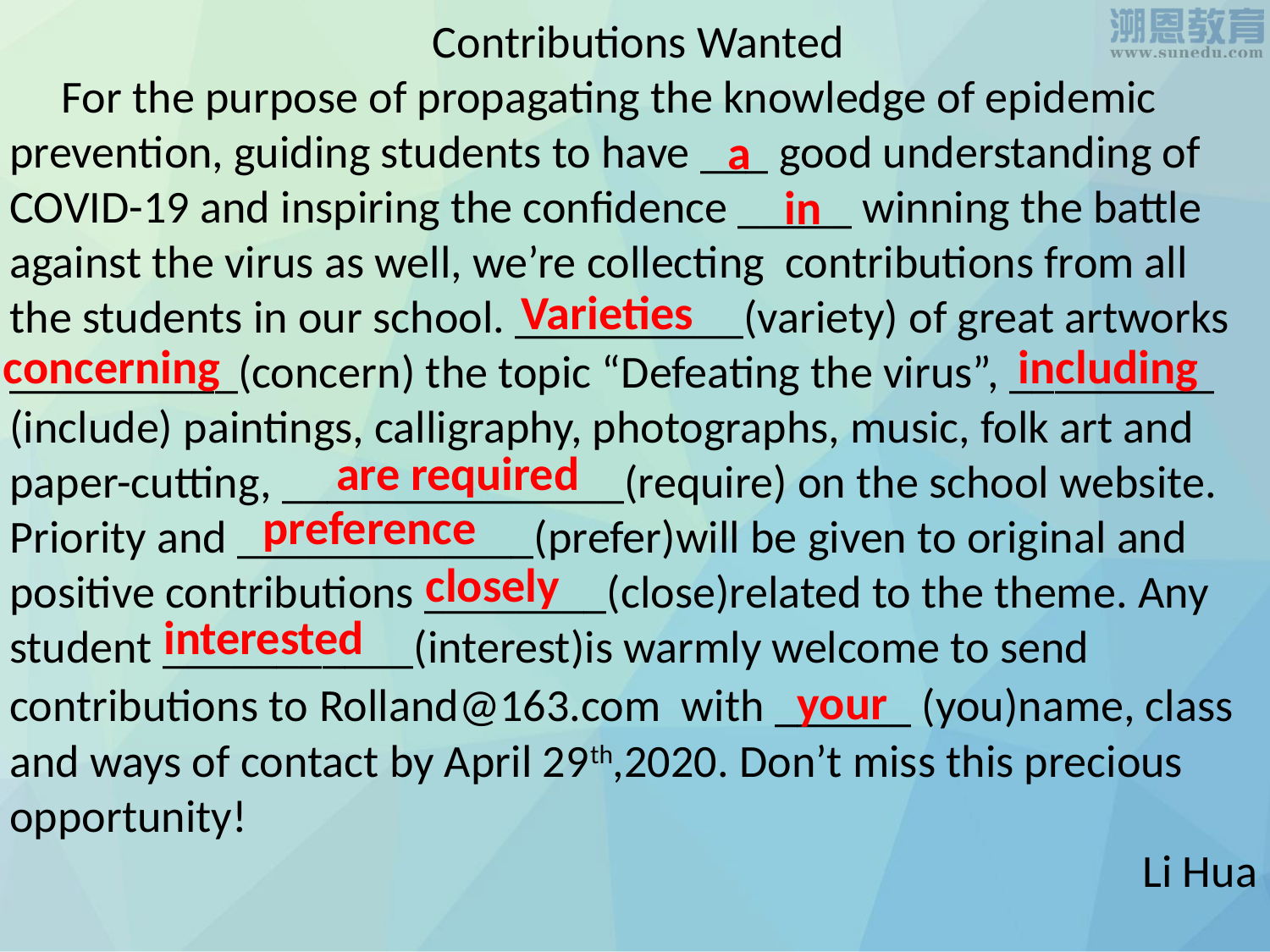

Contributions Wanted
     For the purpose of propagating the knowledge of epidemic prevention, guiding students to have ___ good understanding of COVID-19 and inspiring the confidence _____ winning the battle against the virus as well, we’re collecting  contributions from all the students in our school. __________(variety) of great artworks __________(concern) the topic “Defeating the virus”, _________
(include) paintings, calligraphy, photographs, music, folk art and paper-cutting, _______________(require) on the school website. Priority and _____________(prefer)will be given to original and positive contributions ________(close)related to the theme. Any student ___________(interest)is warmly welcome to send contributions to Rolland@163.com  with ______ (you)name, class and ways of contact by April 29th,2020. Don’t miss this precious opportunity!
Li Hua
a
in
Varieties
including
concerning
are required
preference
closely
interested
your